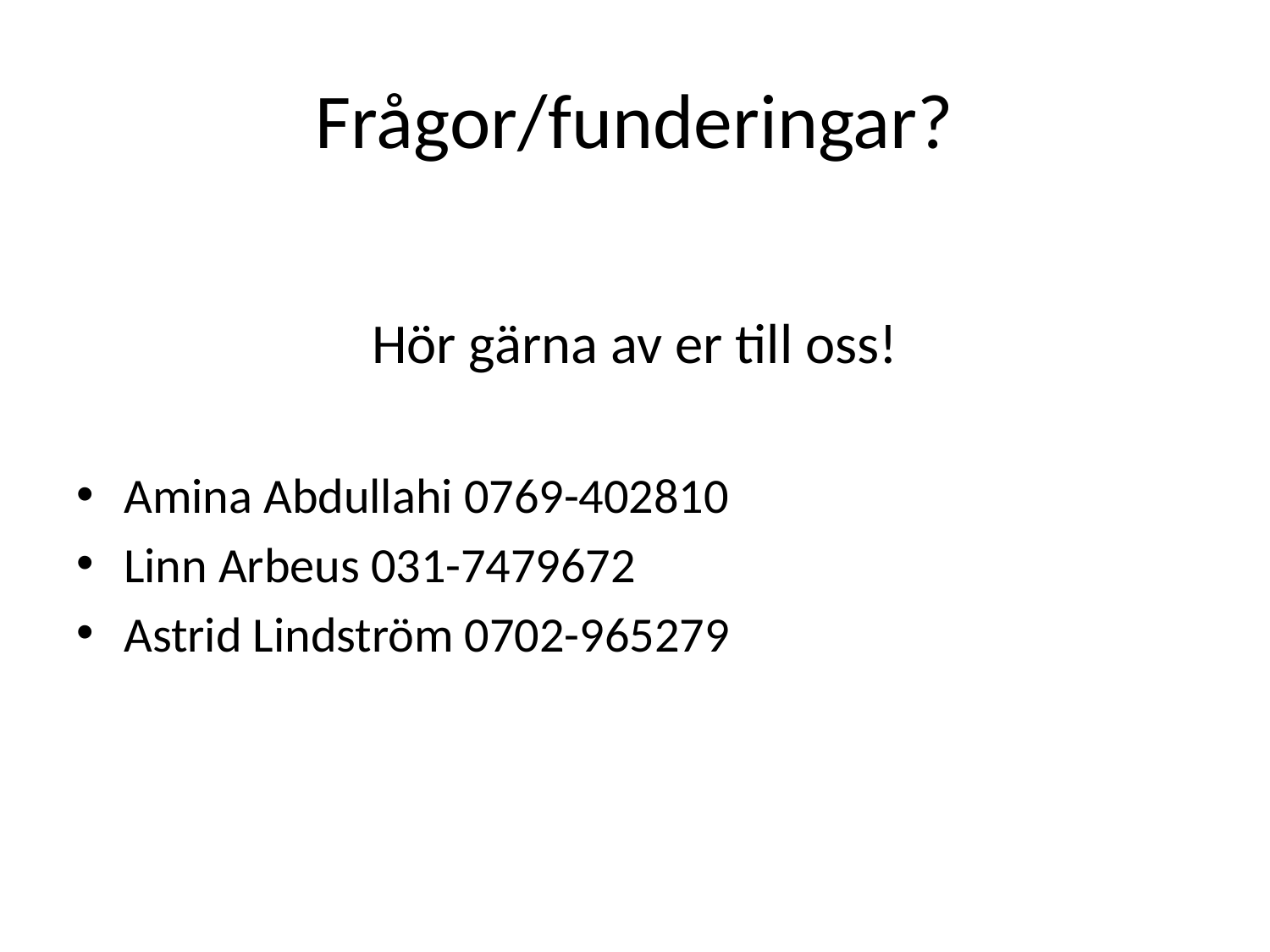

# Frågor/funderingar?

Hör gärna av er till oss!

Amina Abdullahi 0769-402810
Linn Arbeus 031-7479672
Astrid Lindström 0702-965279